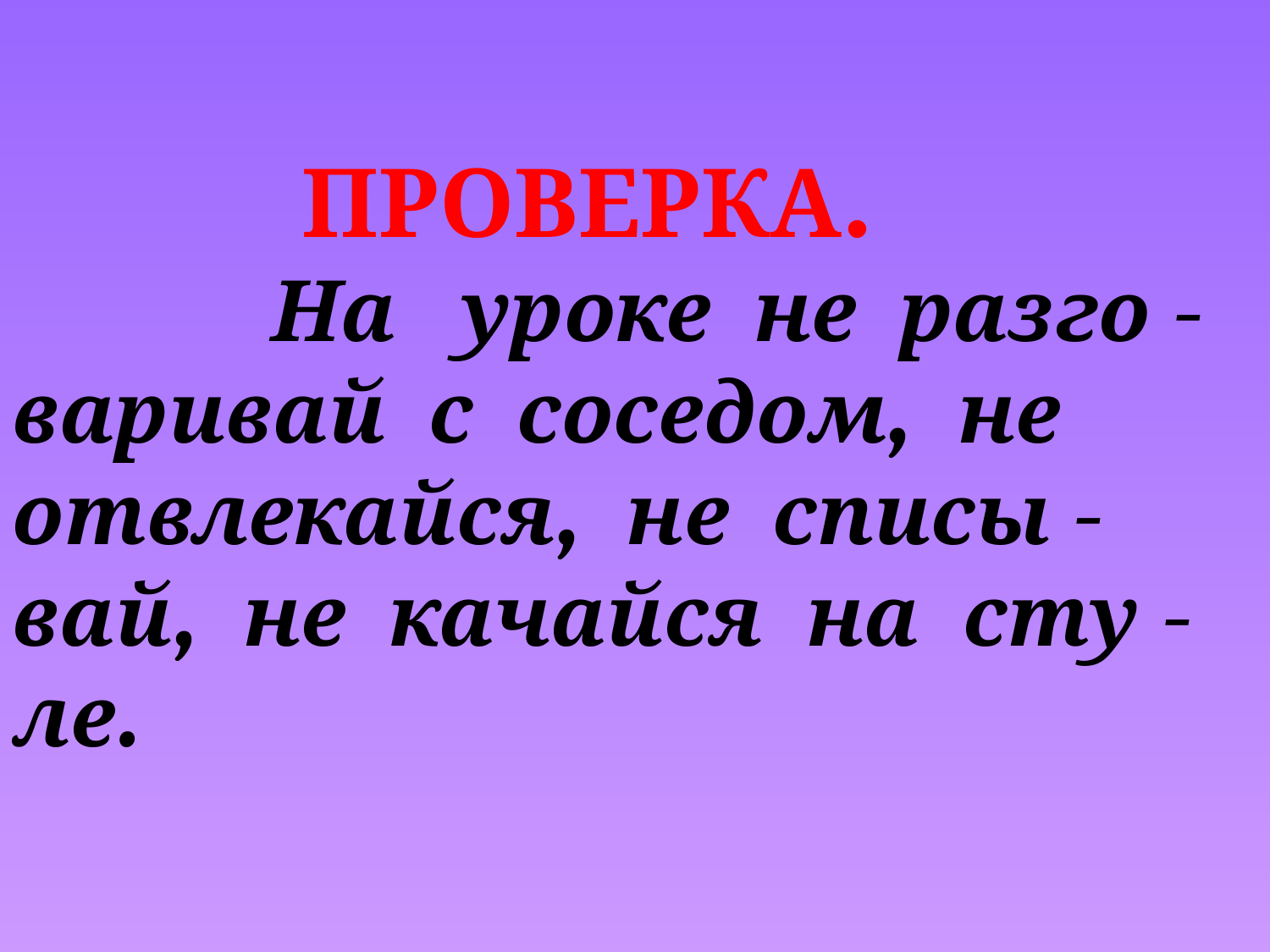

ПРОВЕРКА.
            На   уроке  не  разго -варивай  с  соседом,  не  отвлекайся,  не  списы -вай,  не  качайся  на  сту -ле.